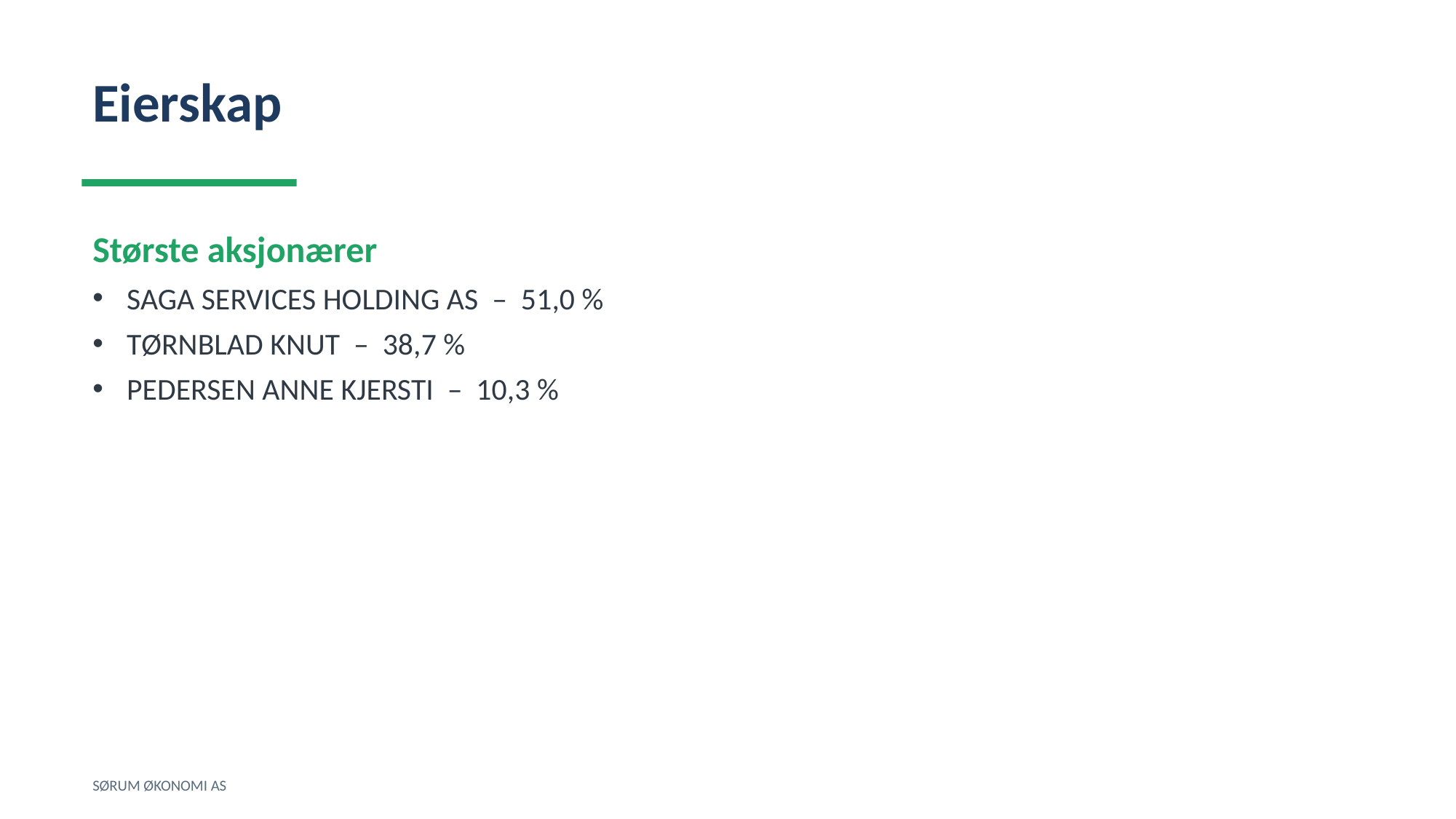

Eierskap

Største aksjonærer
SAGA SERVICES HOLDING AS  –  51,0 %
TØRNBLAD KNUT  –  38,7 %
PEDERSEN ANNE KJERSTI  –  10,3 %
SØRUM ØKONOMI AS